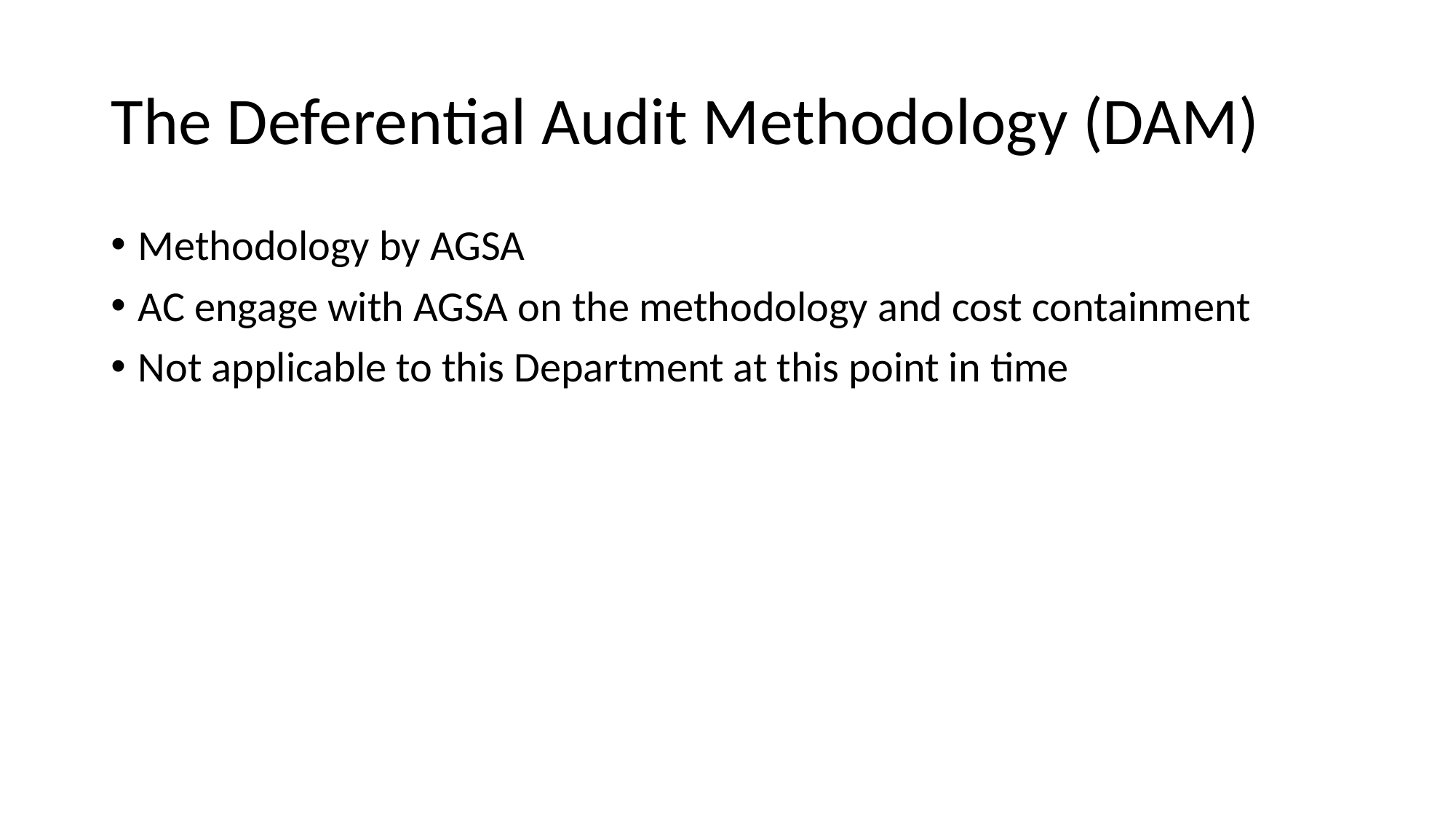

# The Deferential Audit Methodology (DAM)
Methodology by AGSA
AC engage with AGSA on the methodology and cost containment
Not applicable to this Department at this point in time